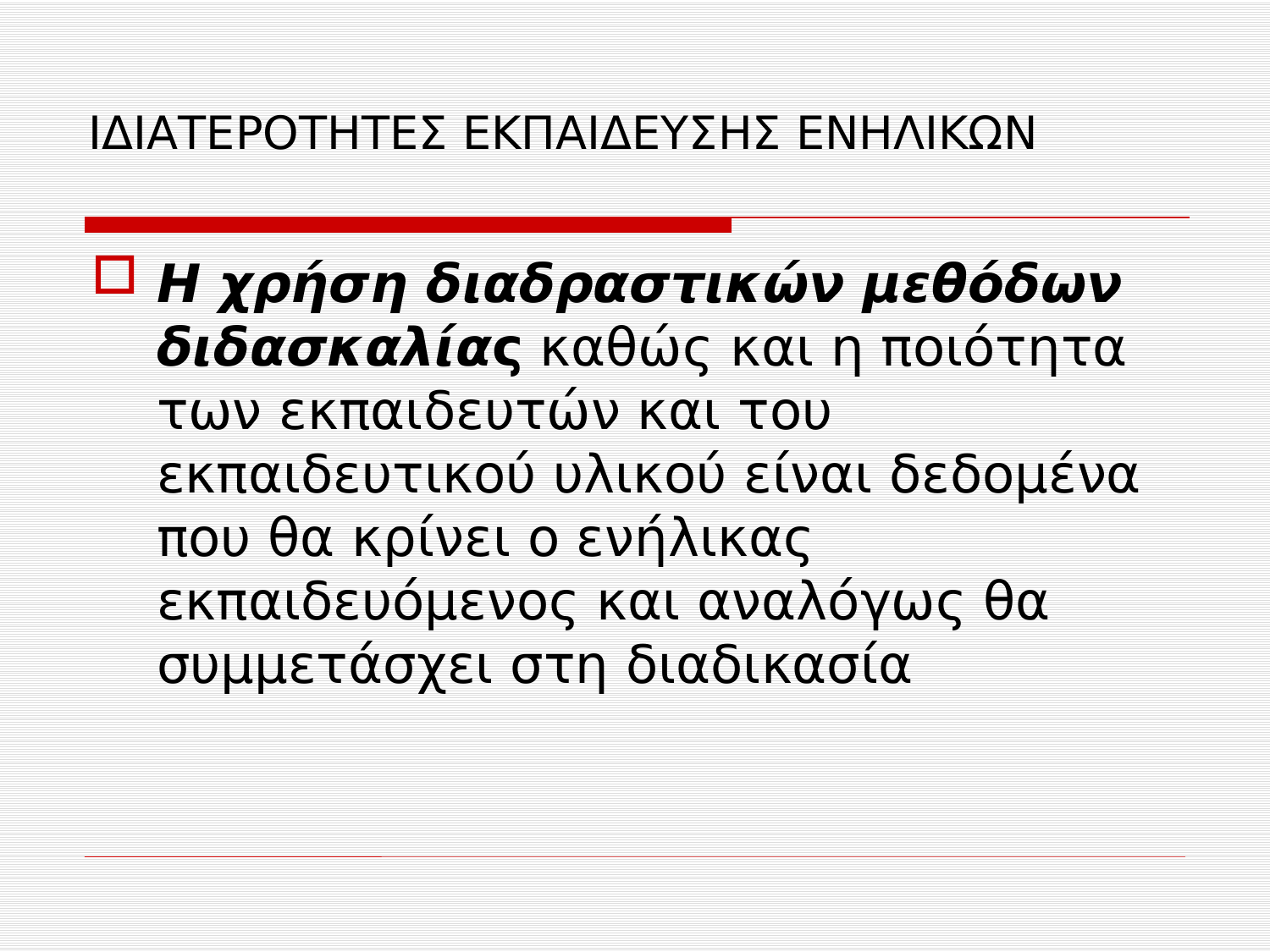

# ΙΔΙΑΤΕΡΟΤΗΤΕΣ ΕΚΠΑΙΔΕΥΣΗΣ ΕΝΗΛΙΚΩΝ
Η χρήση διαδραστικών μεθόδων διδασκαλίας καθώς και η ποιότητα των εκπαιδευτών και του εκπαιδευτικού υλικού είναι δεδομένα που θα κρίνει ο ενήλικας εκπαιδευόμενος και αναλόγως θα συμμετάσχει στη διαδικασία